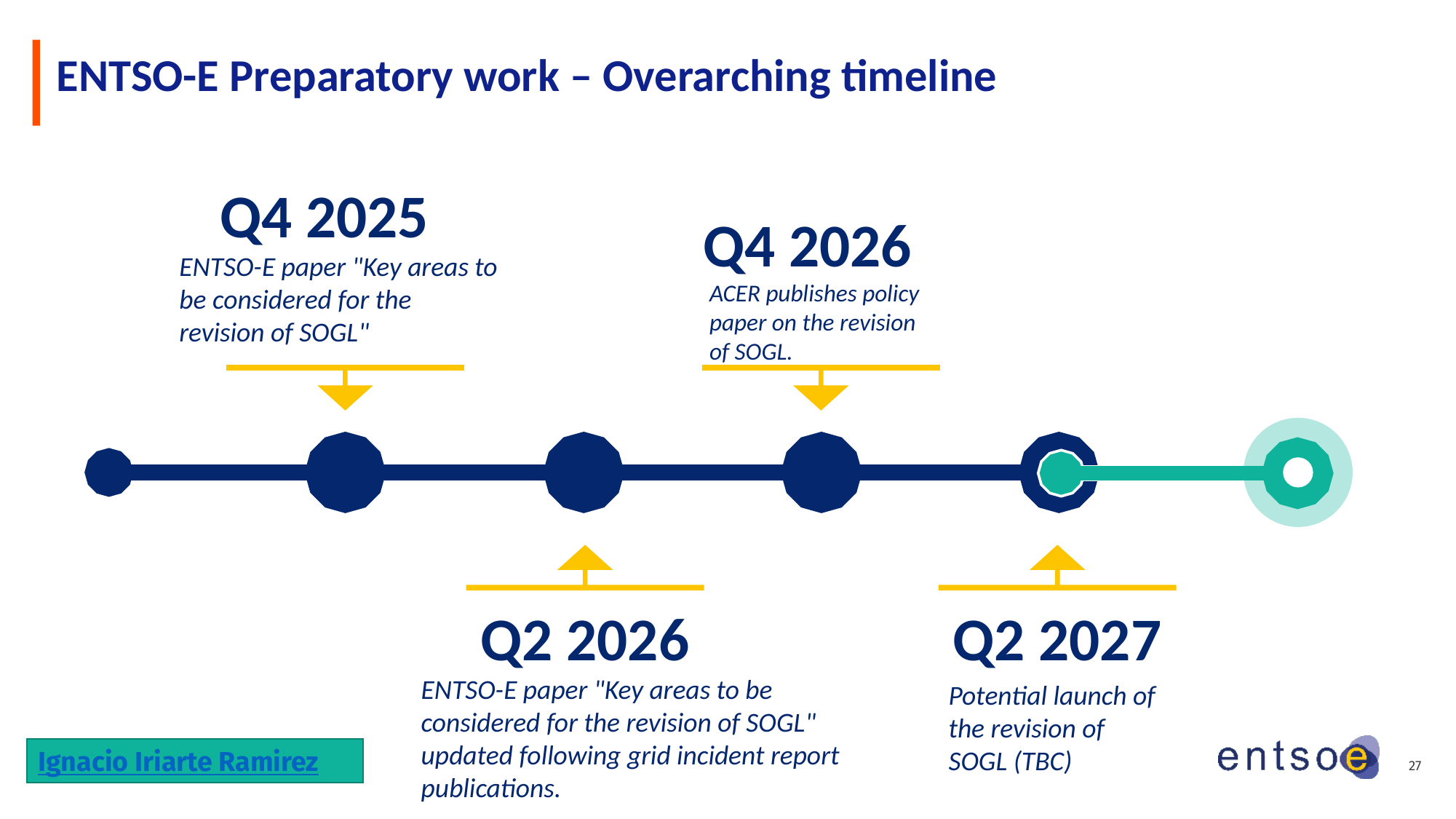

# ENTSO-E Preparatory work – Overarching timeline
Q4 2025
Q4 2026
ENTSO-E paper "Key areas to be considered for the revision of SOGL"
ACER publishes policy paper on the revision of SOGL.

Q2 2026
Q2 2027
ENTSO-E paper "Key areas to be considered for the revision of SOGL" updated following grid incident report publications.
Potential launch of the revision of SOGL (TBC)
Ignacio Iriarte Ramirez